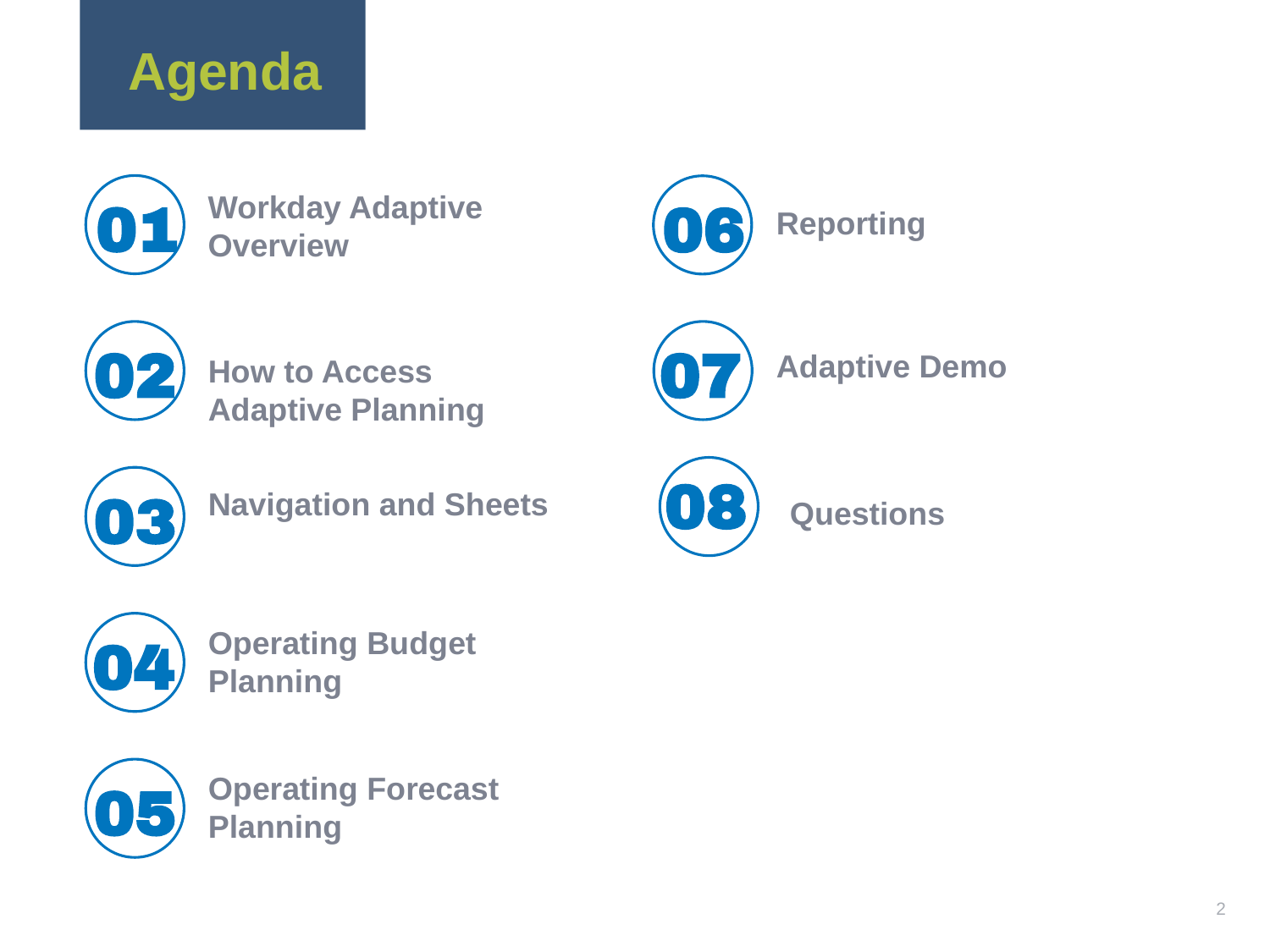

Agenda

Workday Adaptive Overview
01
06
Reporting

07
02
Adaptive Demo
How to Access Adaptive Planning

08

03
Navigation and Sheets
Questions

Operating Budget Planning
04

Operating Forecast Planning
05
2